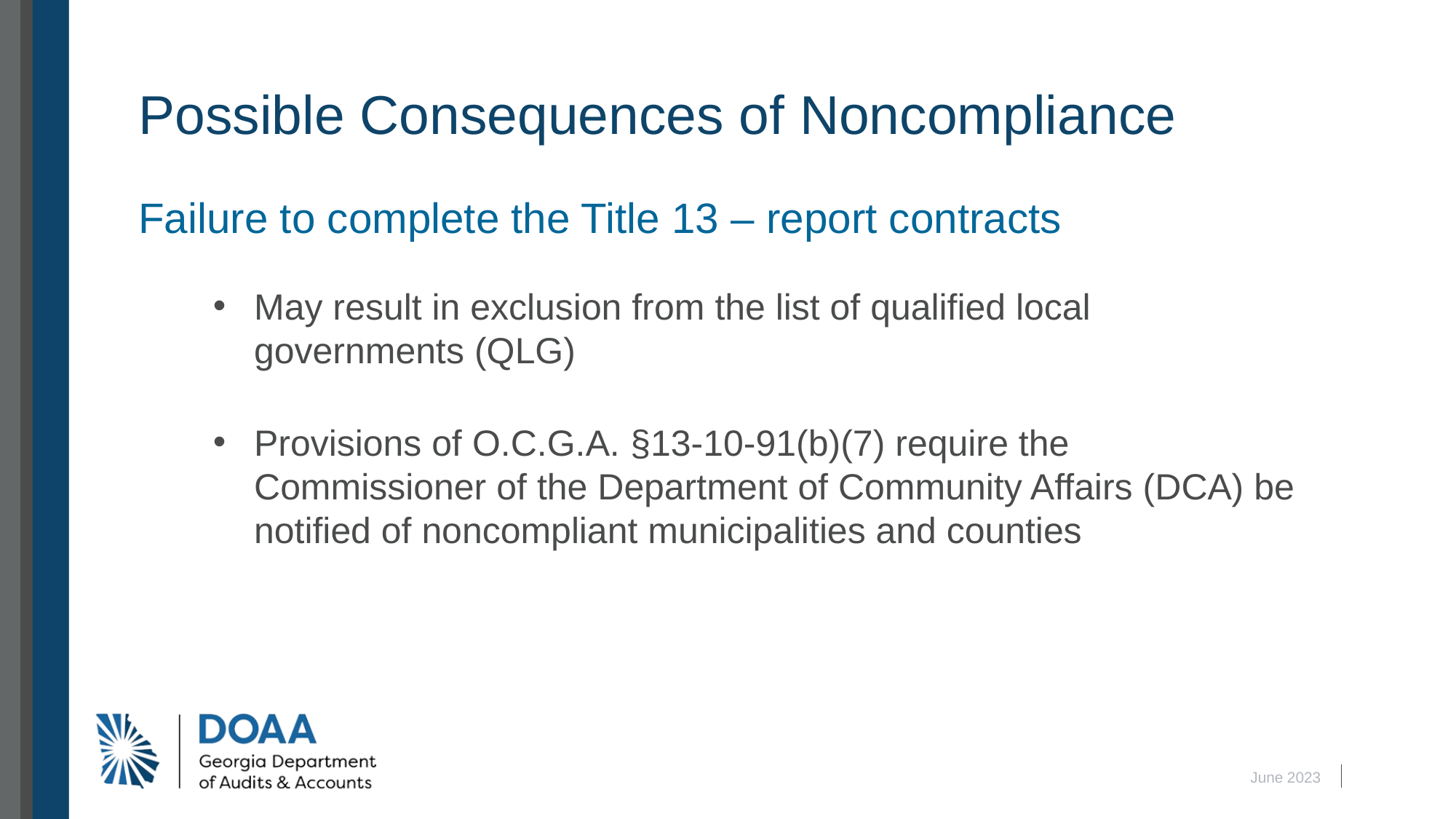

# Possible Consequences of Noncompliance
Failure to complete the Title 13 – report contracts

May result in exclusion from the list of qualified local governments (QLG)

Provisions of O.C.G.A. §13-10-91(b)(7) require the Commissioner of the Department of Community Affairs (DCA) be notified of noncompliant municipalities and counties
June 2023